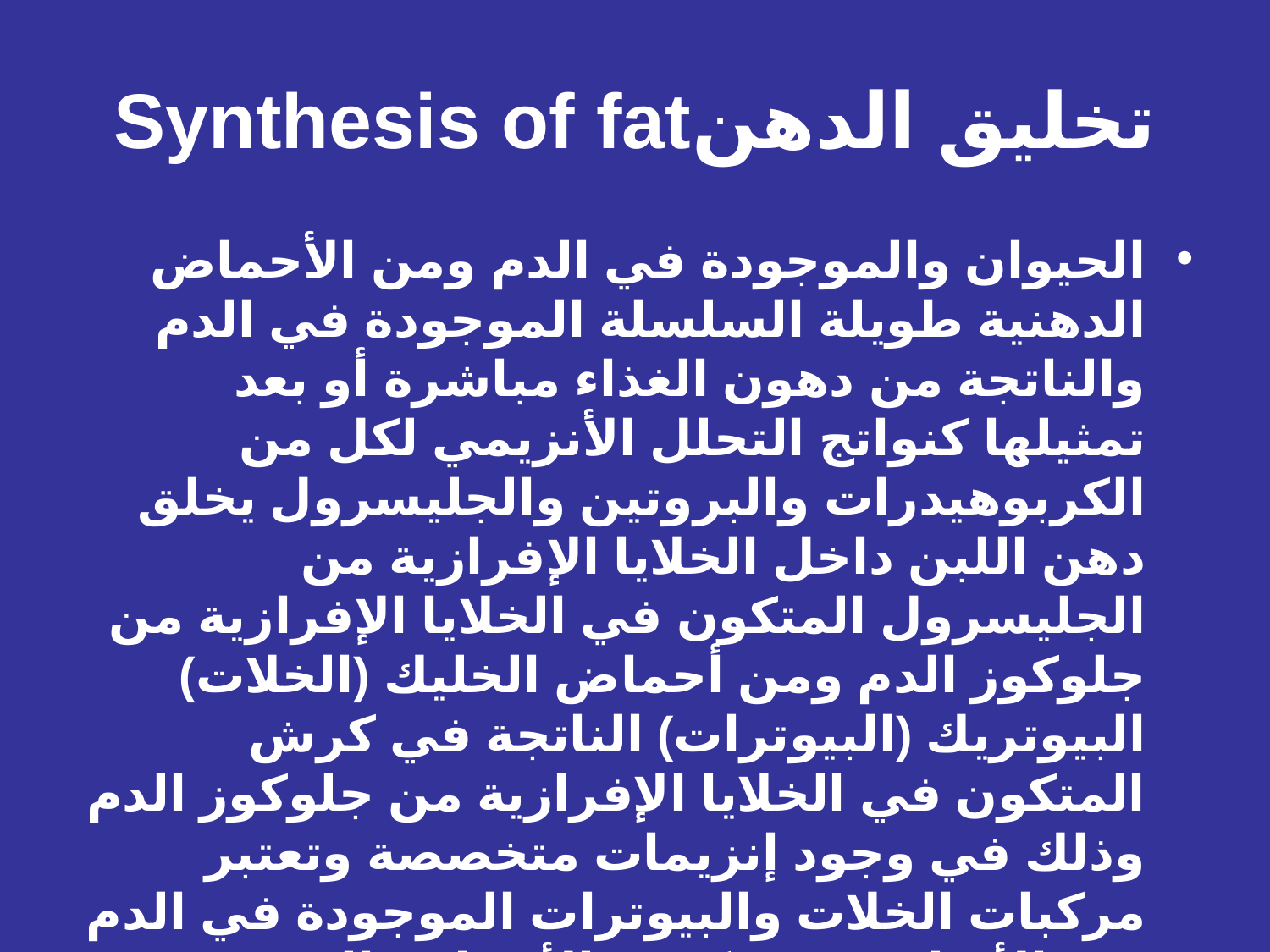

# تخليق الدهنSynthesis of fat
الحيوان والموجودة في الدم ومن الأحماض الدهنية طويلة السلسلة الموجودة في الدم والناتجة من دهون الغذاء مباشرة أو بعد تمثيلها كنواتج التحلل الأنزيمي لكل من الكربوهيدرات والبروتين والجليسرول يخلق دهن اللبن داخل الخلايا الإفرازية من الجليسرول المتكون في الخلايا الإفرازية من جلوكوز الدم ومن أحماض الخليك (الخلات) البيوتريك (البيوترات) الناتجة في كرش المتكون في الخلايا الإفرازية من جلوكوز الدم وذلك في وجود إنزيمات متخصصة وتعتبر مركبات الخلات والبيوترات الموجودة في الدم هي الأساس في تكوين الأحماض الدهنية قصيرة السلسلة في الخلايا الإفرازية حيث وجد أن حوالي 17-45% من دهن اللبن يتكون من الخلات و 8-25% يتكون من البيوترات.